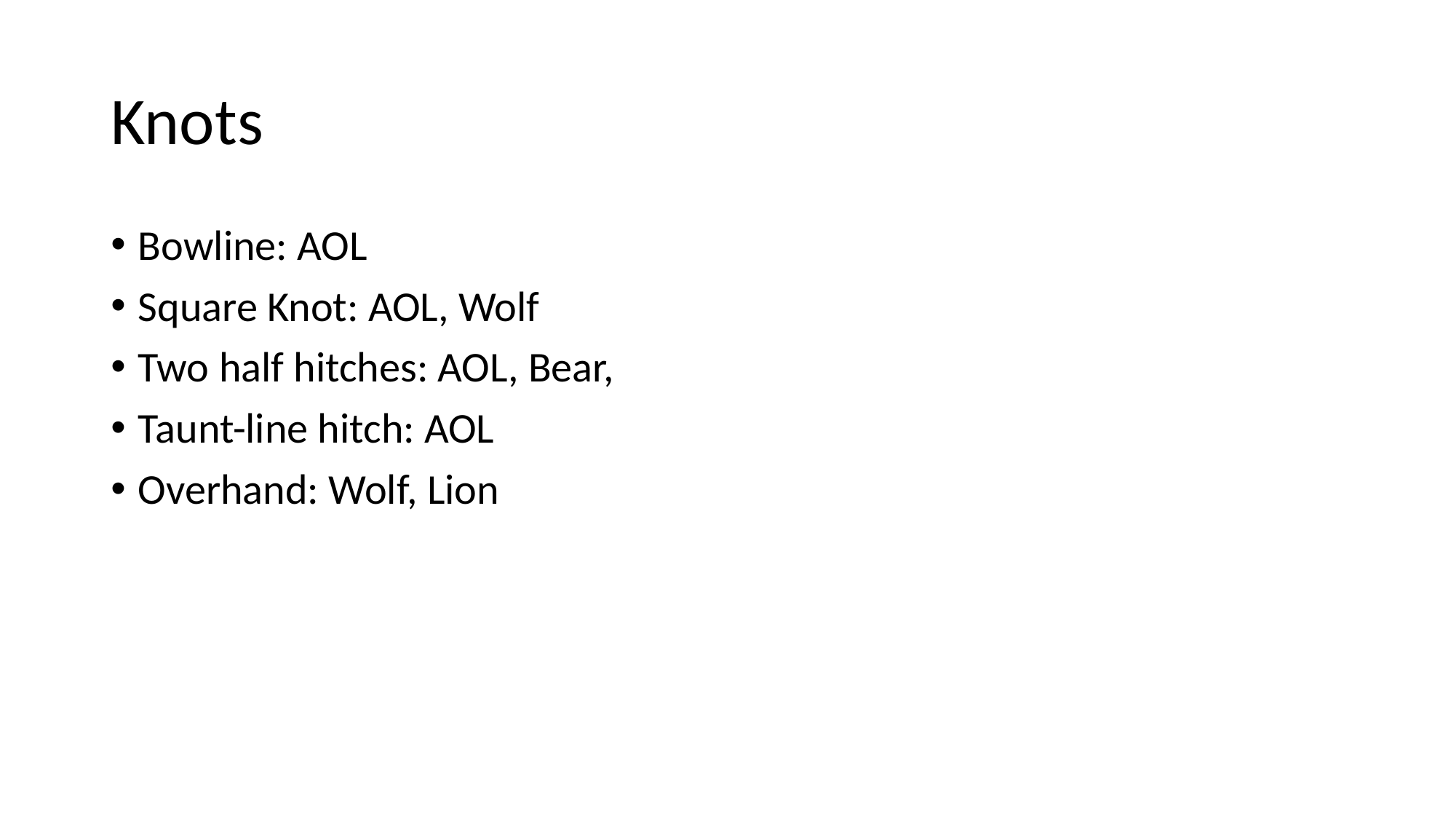

# Knots
Bowline: AOL
Square Knot: AOL, Wolf
Two half hitches: AOL, Bear,
Taunt-line hitch: AOL
Overhand: Wolf, Lion